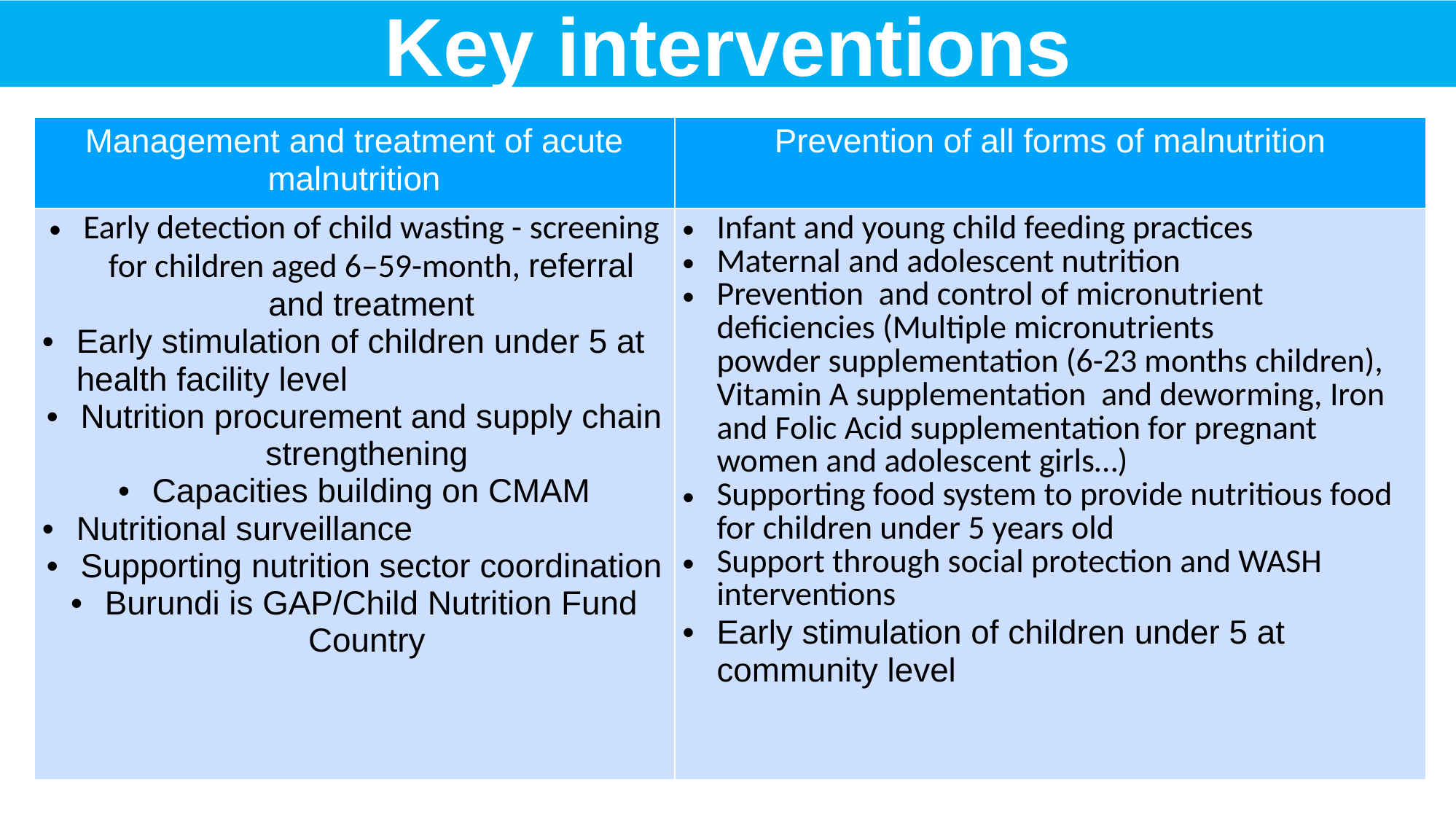

# Key interventions
| Management and treatment of acute malnutrition | Prevention of all forms of malnutrition |
| --- | --- |
| Early detection of child wasting - screening for children aged 6–59-month, referral and treatment Early stimulation of children under 5 at health facility level Nutrition procurement and supply chain strengthening Capacities building on CMAM Nutritional surveillance Supporting nutrition sector coordination Burundi is GAP/Child Nutrition Fund Country | Infant and young child feeding practices Maternal and adolescent nutrition Prevention and control of micronutrient deficiencies (Multiple micronutrients  powder supplementation (6-23 months children), Vitamin A supplementation  and deworming, Iron and Folic Acid supplementation for pregnant women and adolescent girls…) Supporting food system to provide nutritious food for children under 5 years old Support through social protection and WASH interventions Early stimulation of children under 5 at community level |